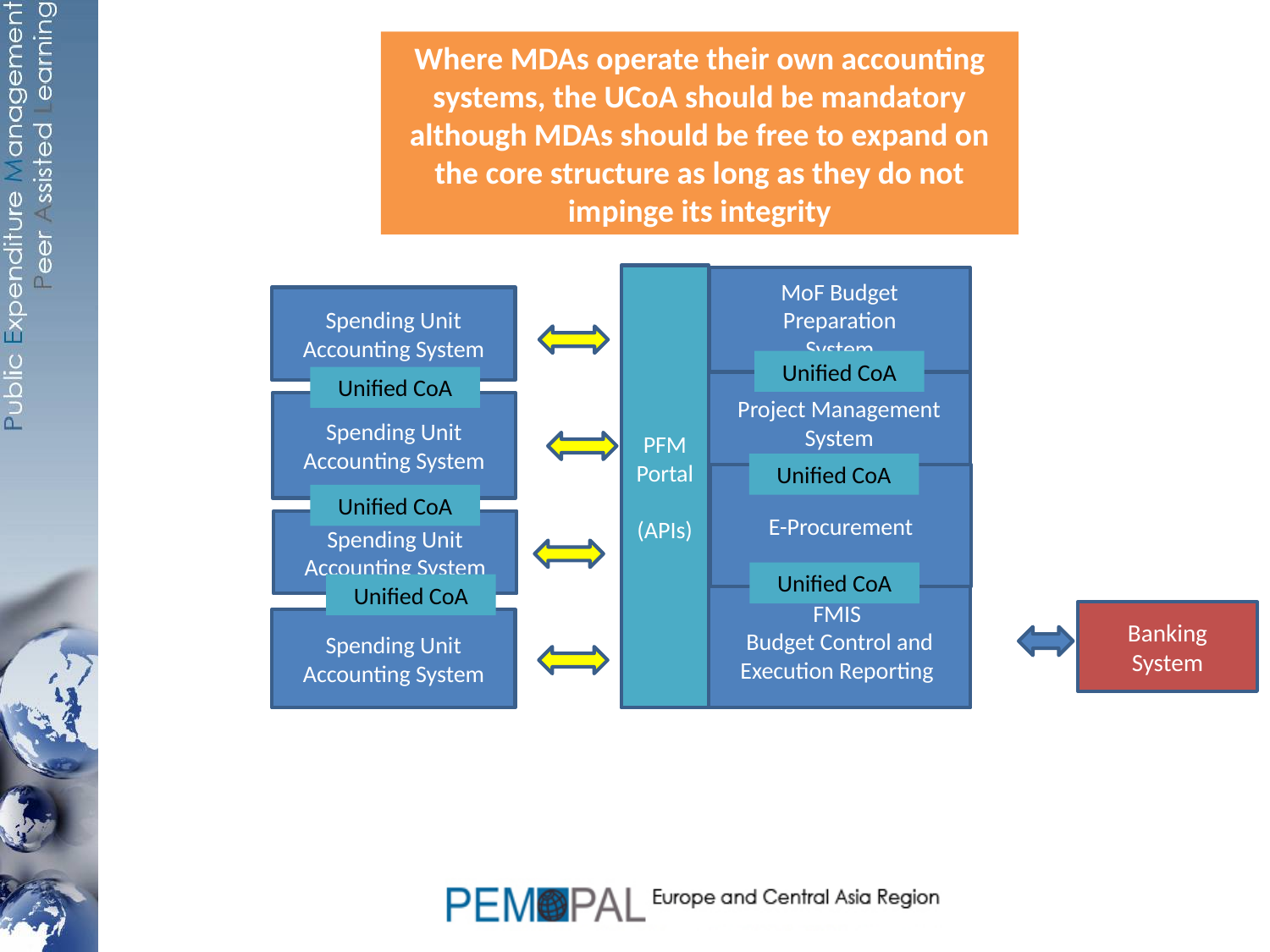

Where MDAs operate their own accounting systems, the UCoA should be mandatory although MDAs should be free to expand on the core structure as long as they do not impinge its integrity
PFM Portal

(APIs)
MoF Budget Preparation
System
Spending Unit Accounting System

Unified CoA
Unified CoA
Project Management System
Spending Unit Accounting System

Unified CoA
E-Procurement
Unified CoA
Spending Unit Accounting System

Unified CoA
Unified CoA
FMIS
Budget Control and Execution Reporting
Banking System
Spending Unit Accounting System